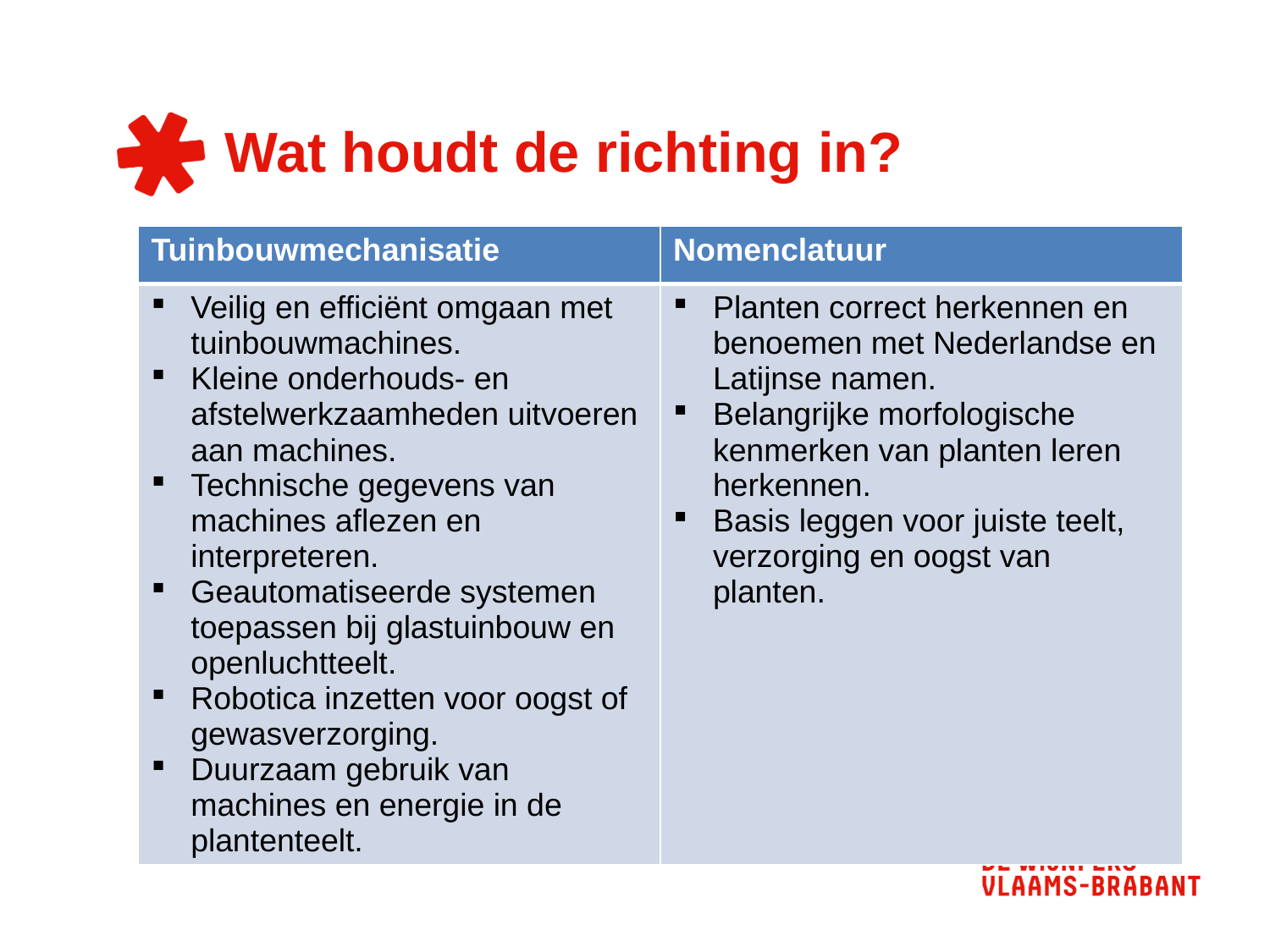

# Wat houdt de richting in?
| Tuinbouwmechanisatie | Nomenclatuur |
| --- | --- |
| Veilig en efficiënt omgaan met tuinbouwmachines. Kleine onderhouds- en afstelwerkzaamheden uitvoeren aan machines. Technische gegevens van machines aflezen en interpreteren. Geautomatiseerde systemen toepassen bij glastuinbouw en openluchtteelt. Robotica inzetten voor oogst of gewasverzorging. Duurzaam gebruik van machines en energie in de plantenteelt. | Planten correct herkennen en benoemen met Nederlandse en Latijnse namen. Belangrijke morfologische kenmerken van planten leren herkennen. Basis leggen voor juiste teelt, verzorging en oogst van planten. |